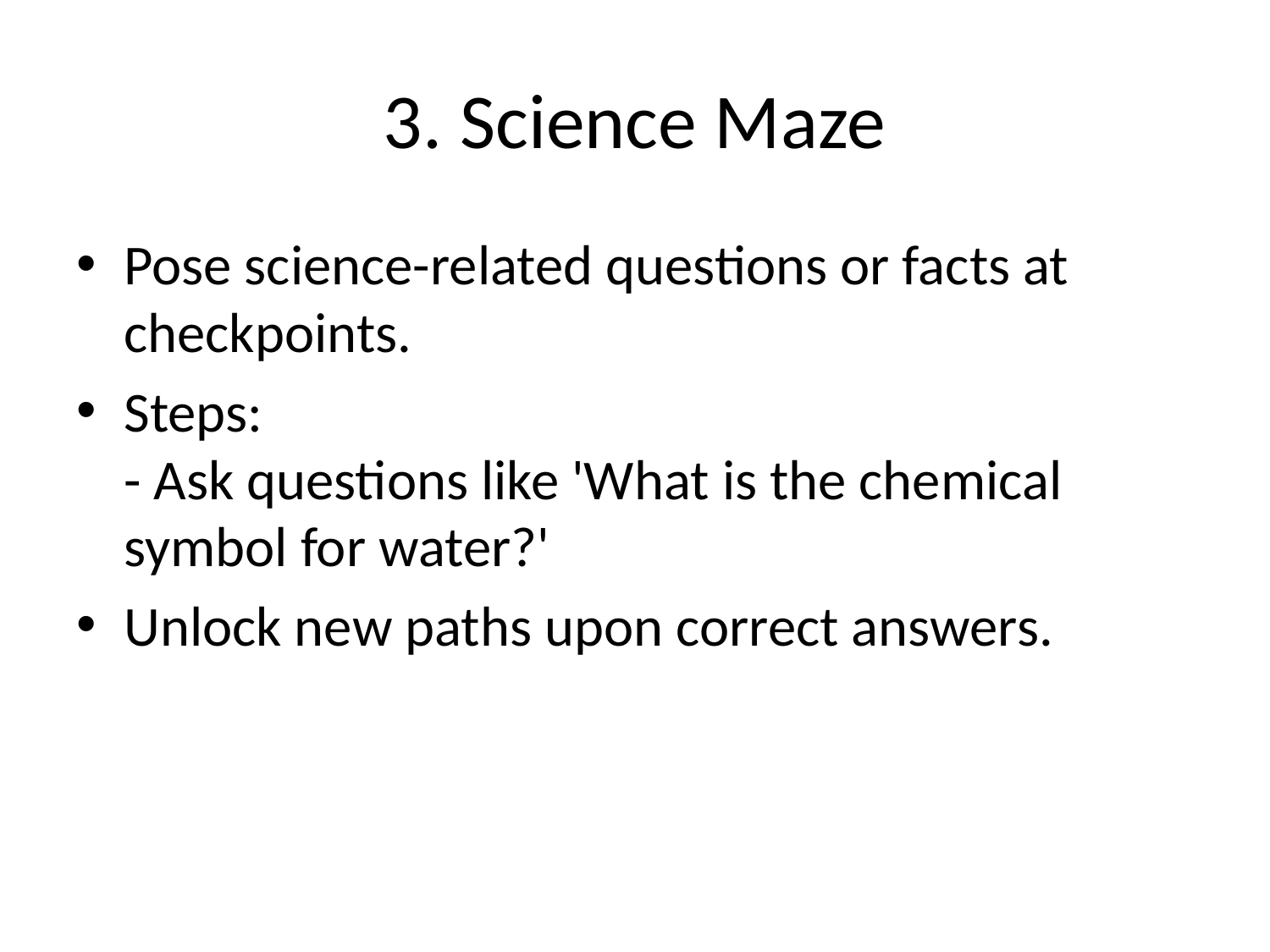

# 3. Science Maze
Pose science-related questions or facts at checkpoints.
Steps:
- Ask questions like 'What is the chemical symbol for water?'
Unlock new paths upon correct answers.